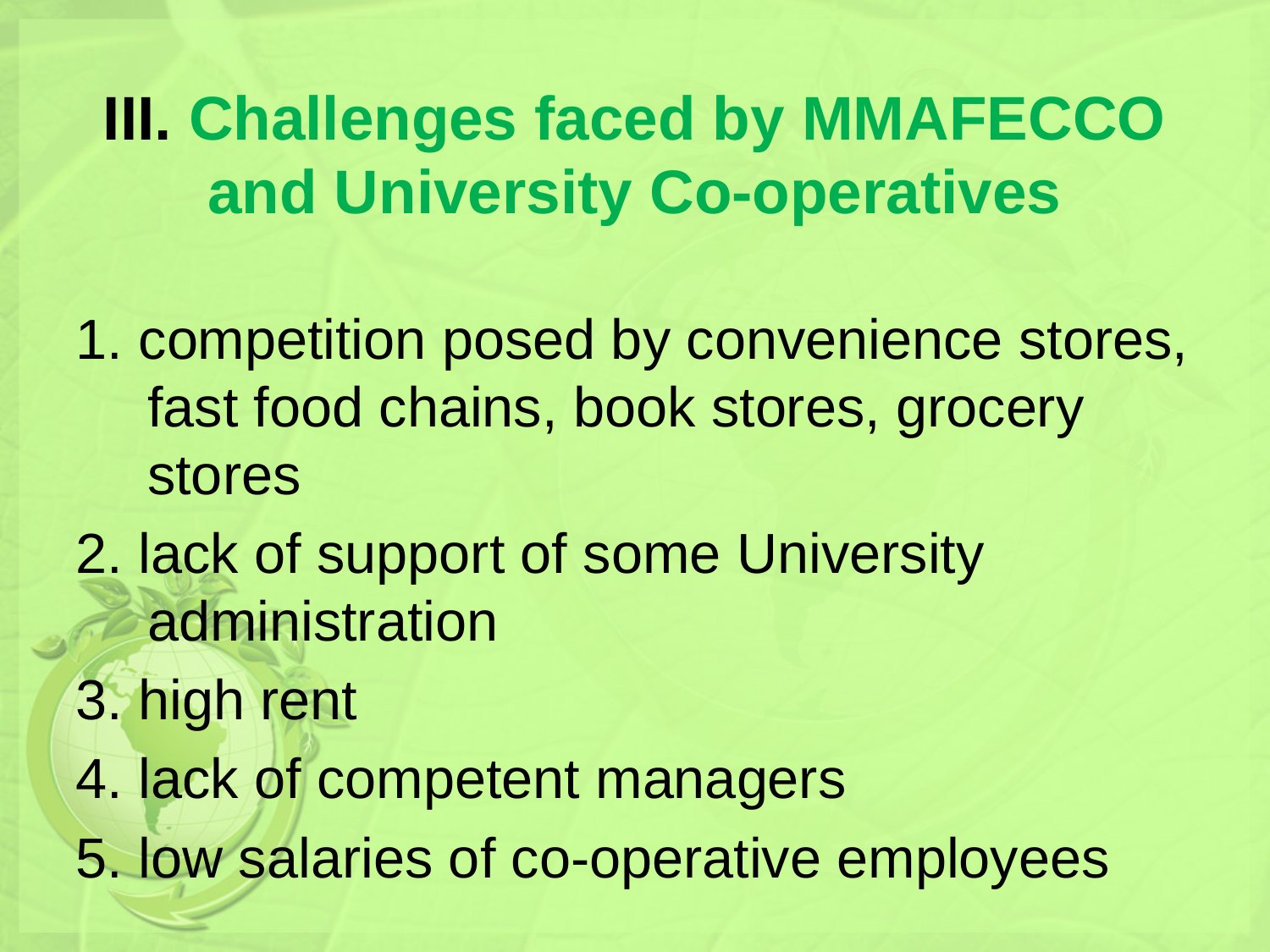

# III. Challenges faced by MMAFECCO and University Co-operatives
1. competition posed by convenience stores, fast food chains, book stores, grocery stores
2. lack of support of some University administration
3. high rent
4. lack of competent managers
5. low salaries of co-operative employees